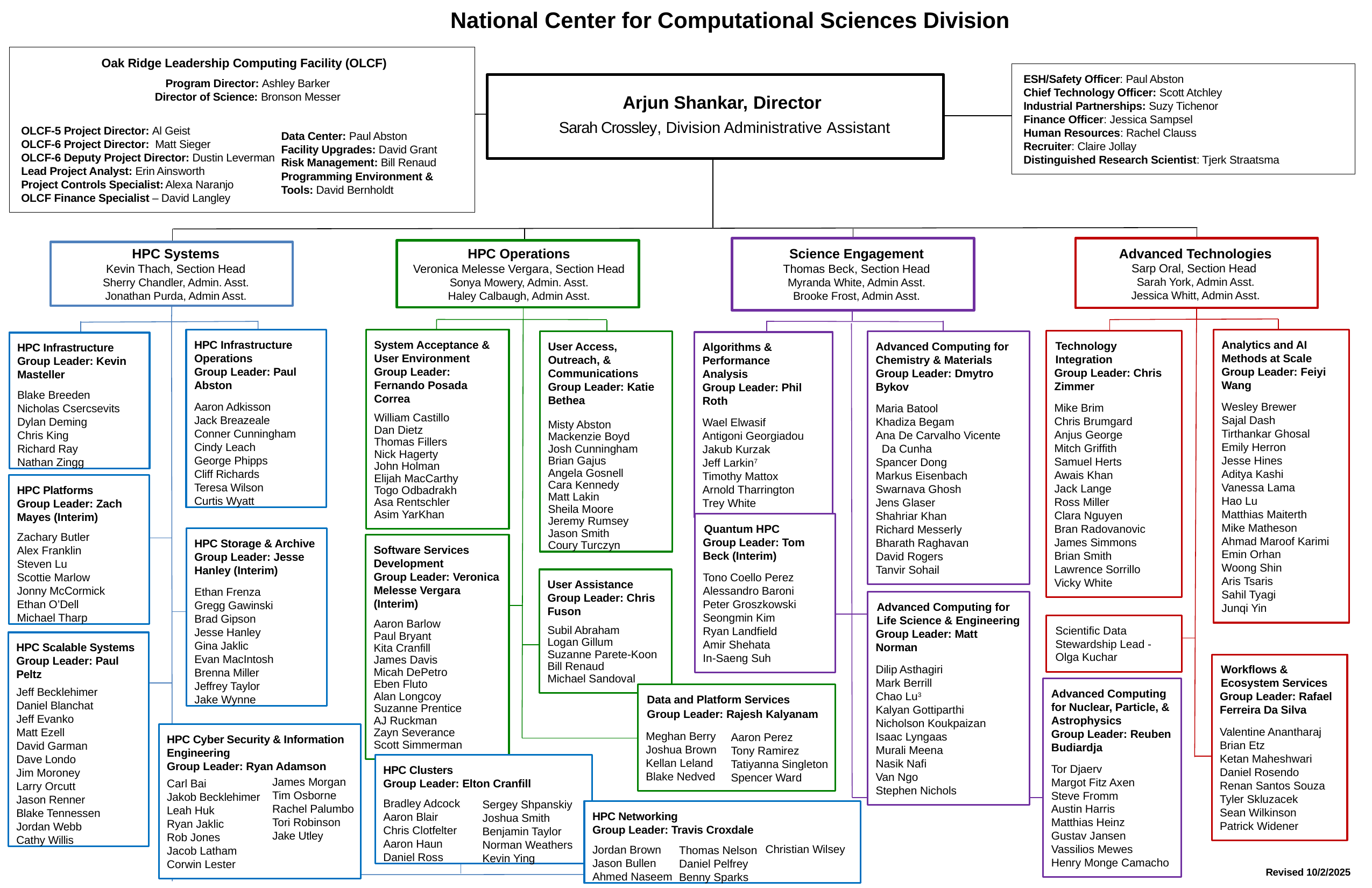

National Center for Computational Sciences Division
Oak Ridge Leadership Computing Facility (OLCF)

OLCF-5 Project Director: Al Geist
OLCF-6 Project Director:  Matt Sieger
OLCF-6 Deputy Project Director: Dustin Leverman
Lead Project Analyst: Erin Ainsworth
Project Controls Specialist: Alexa Naranjo
OLCF Finance Specialist – David Langley
Data Center: Paul Abston
Facility Upgrades: David Grant
Risk Management: Bill Renaud
Programming Environment &
Tools: David Bernholdt

ESH/Safety Officer: Paul Abston
Chief Technology Officer: Scott Atchley
Industrial Partnerships: Suzy Tichenor
Finance Officer: Jessica Sampsel
Human Resources: Rachel Clauss
Recruiter: Claire Jollay
Distinguished Research Scientist: Tjerk Straatsma
Program Director: Ashley Barker
Director of Science: Bronson Messer

Arjun Shankar, Director
Sarah Crossley, Division Administrative Assistant

Advanced Technologies
Sarp Oral, Section Head
Sarah York, Admin Asst.
Jessica Whitt, Admin Asst.

HPC Systems
Kevin Thach, Section Head
Sherry Chandler, Admin. Asst.
Jonathan Purda, Admin Asst.

Science Engagement
Thomas Beck, Section Head
Myranda White, Admin Asst.
Brooke Frost, Admin Asst.
HPC Operations
Veronica Melesse Vergara, Section Head
Sonya Mowery, Admin. Asst.
Haley Calbaugh, Admin Asst.
System Acceptance & User Environment
Group Leader: Fernando Posada Correa

William Castillo
Dan Dietz
Thomas Fillers
Nick Hagerty
John Holman
Elijah MacCarthy
Togo Odbadrakh
Asa Rentschler
Asim YarKhan
Analytics and AI Methods at Scale Group Leader: Feiyi Wang

Wesley Brewer
Sajal Dash
Tirthankar Ghosal
Emily Herron
Jesse Hines
Aditya Kashi
Vanessa Lama
Hao Lu
Matthias Maiterth
Mike Matheson
Ahmad Maroof Karimi
Emin Orhan
Woong Shin
Aris Tsaris
Sahil Tyagi
Junqi Yin
HPC Infrastructure Operations
Group Leader: Paul Abston

Aaron Adkisson
Jack Breazeale
Conner Cunningham
Cindy Leach
George Phipps
Cliff Richards
Teresa Wilson
Curtis Wyatt
Technology Integration
Group Leader: Chris Zimmer

Mike Brim
Chris Brumgard
Anjus George
Mitch Griffith
Samuel Herts
Awais Khan
Jack Lange
Ross Miller
Clara Nguyen
Bran Radovanovic
James Simmons
Brian Smith
Lawrence Sorrillo
Vicky White
Advanced Computing for Chemistry & Materials
Group Leader: Dmytro Bykov

Maria Batool
Khadiza Begam
Ana De Carvalho Vicente
  Da Cunha
Spancer Dong
Markus Eisenbach
Swarnava Ghosh
Jens Glaser
Shahriar Khan
Richard Messerly
Bharath Raghavan
David Rogers
Tanvir Sohail
User Access, Outreach, & Communications
Group Leader: Katie Bethea

Misty Abston
Mackenzie Boyd
Josh Cunningham
Brian Gajus
Angela Gosnell
Cara Kennedy
Matt Lakin
Sheila Moore
Jeremy Rumsey
Jason Smith
Coury Turczyn
Algorithms & Performance Analysis
Group Leader: Phil Roth

Wael Elwasif
Antigoni Georgiadou
Jakub Kurzak
Jeff Larkin7
Timothy Mattox
Arnold Tharrington
Trey White
HPC Infrastructure
Group Leader: Kevin Masteller

Blake Breeden
Nicholas Csercsevits
Dylan Deming
Chris King
Richard Ray
Nathan Zingg
HPC Platforms
Group Leader: Zach Mayes (Interim)

Zachary Butler
Alex Franklin
Steven Lu
Scottie Marlow
Jonny McCormick
Ethan O’Dell
Michael Tharp
Quantum HPC
Group Leader: Tom Beck (Interim)

Tono Coello Perez
Alessandro Baroni
Peter Groszkowski
Seongmin Kim
Ryan Landfield
Amir Shehata
In-Saeng Suh
HPC Storage & Archive
Group Leader: Jesse Hanley (Interim)

Ethan Frenza
Gregg Gawinski
Brad Gipson
Jesse Hanley
Gina Jaklic
Evan MacIntosh
Brenna Miller
Jeffrey Taylor
Jake Wynne
Software Services Development
Group Leader: Veronica Melesse Vergara (Interim)

Aaron Barlow
Paul Bryant
Kita Cranfill
James Davis
Micah DePetro
Eben Fluto
Alan Longcoy
Suzanne Prentice
AJ Ruckman
Zayn Severance
Scott Simmerman
User Assistance
Group Leader: Chris Fuson

Subil Abraham
Logan Gillum
Suzanne Parete-Koon
Bill Renaud
Michael Sandoval
Advanced Computing for Life Science & Engineering
Group Leader: Matt Norman

Dilip Asthagiri
Mark Berrill
Chao Lu3
Kalyan Gottiparthi
Nicholson Koukpaizan
Isaac Lyngaas
Murali Meena
Nasik Nafi
Van Ngo
Stephen Nichols
Scientific Data Stewardship Lead - Olga Kuchar
HPC Scalable Systems
Group Leader: Paul Peltz

Jeff Becklehimer
Daniel Blanchat
Jeff Evanko
Matt Ezell
David Garman
Dave Londo
Jim Moroney
Larry Orcutt
Jason Renner
Blake Tennessen
Jordan Webb
Cathy Willis
Workflows & Ecosystem Services
Group Leader: Rafael Ferreira Da Silva

Valentine Anantharaj
Brian Etz
Ketan Maheshwari
Daniel Rosendo
Renan Santos Souza
Tyler Skluzacek
Sean Wilkinson
Patrick Widener
Advanced Computing for Nuclear, Particle, & Astrophysics
Group Leader: Reuben Budiardja

Tor Djaerv
Margot Fitz Axen
Steve Fromm
Austin Harris
Matthias Heinz
Gustav Jansen
Vassilios Mewes
Henry Monge Camacho
Data and Platform Services
Group Leader: Rajesh Kalyanam

Meghan Berry
Joshua Brown
Kellan Leland
Blake Nedved
Aaron Perez
Tony Ramirez
Tatiyanna Singleton
Spencer Ward

HPC Cyber Security & Information Engineering
Group Leader: Ryan Adamson

Carl Bai
Jakob Becklehimer
Leah Huk
Ryan Jaklic
Rob Jones
Jacob Latham
Corwin Lester
James Morgan
Tim Osborne
Rachel Palumbo
Tori Robinson
Jake Utley
HPC Clusters
Group Leader: Elton Cranfill

Bradley Adcock
Aaron Blair
Chris Clotfelter
Aaron Haun
Daniel Ross
Sergey Shpanskiy
Joshua Smith
Benjamin Taylor
Norman Weathers
Kevin Ying
HPC Networking
Group Leader: Travis Croxdale

Jordan Brown
Jason Bullen
Ahmed Naseem
Thomas Nelson
Daniel Pelfrey
Benny Sparks
Christian Wilsey
Revised 10/2/2025